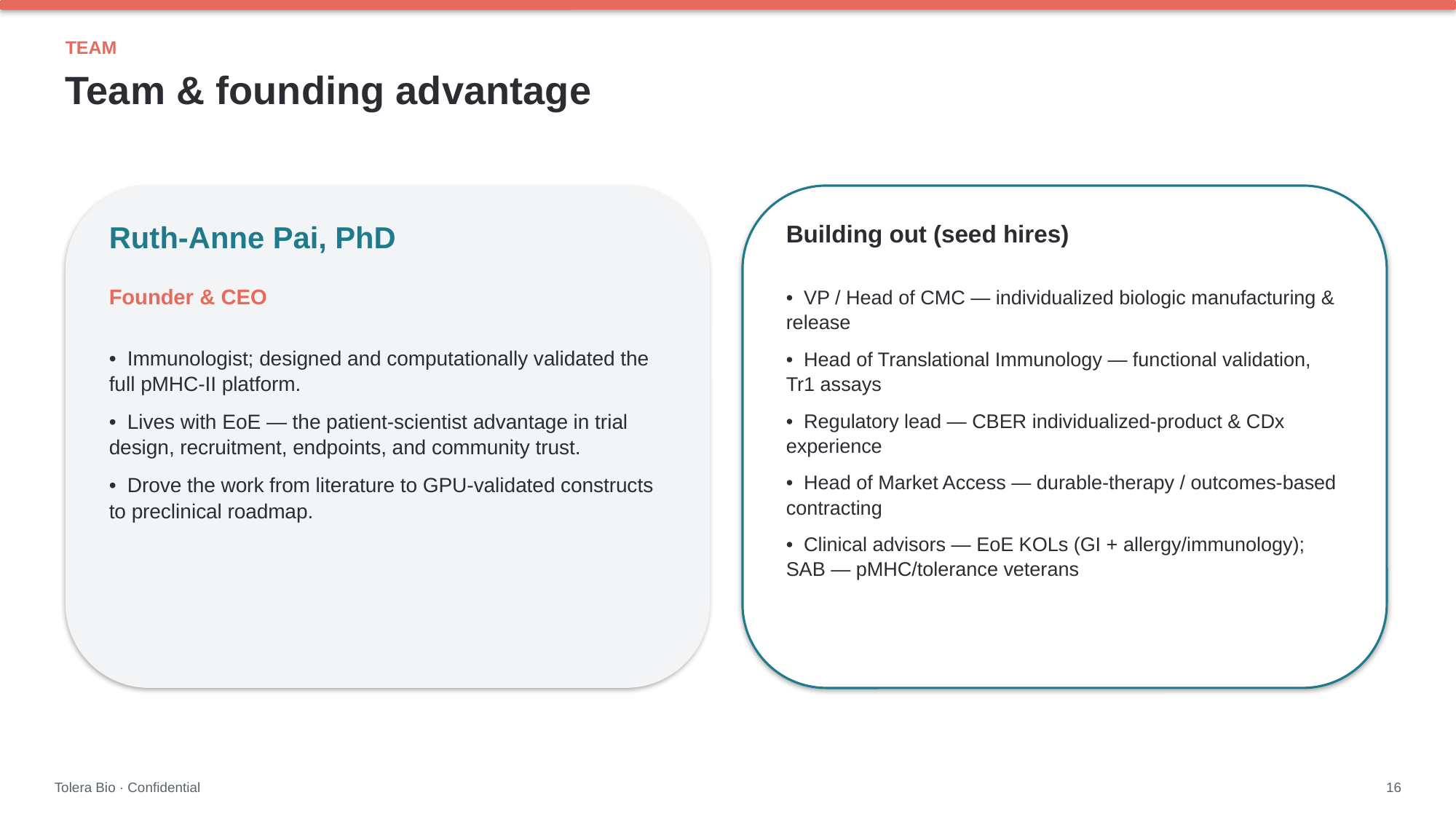

TEAM
Team & founding advantage

Ruth-Anne Pai, PhD
Building out (seed hires)
Founder & CEO
•  VP / Head of CMC — individualized biologic manufacturing & release
•  Head of Translational Immunology — functional validation, Tr1 assays
•  Regulatory lead — CBER individualized-product & CDx experience
•  Head of Market Access — durable-therapy / outcomes-based contracting
•  Clinical advisors — EoE KOLs (GI + allergy/immunology); SAB — pMHC/tolerance veterans
•  Immunologist; designed and computationally validated the full pMHC-II platform.
•  Lives with EoE — the patient-scientist advantage in trial design, recruitment, endpoints, and community trust.
•  Drove the work from literature to GPU-validated constructs to preclinical roadmap.
Tolera Bio · Confidential
16